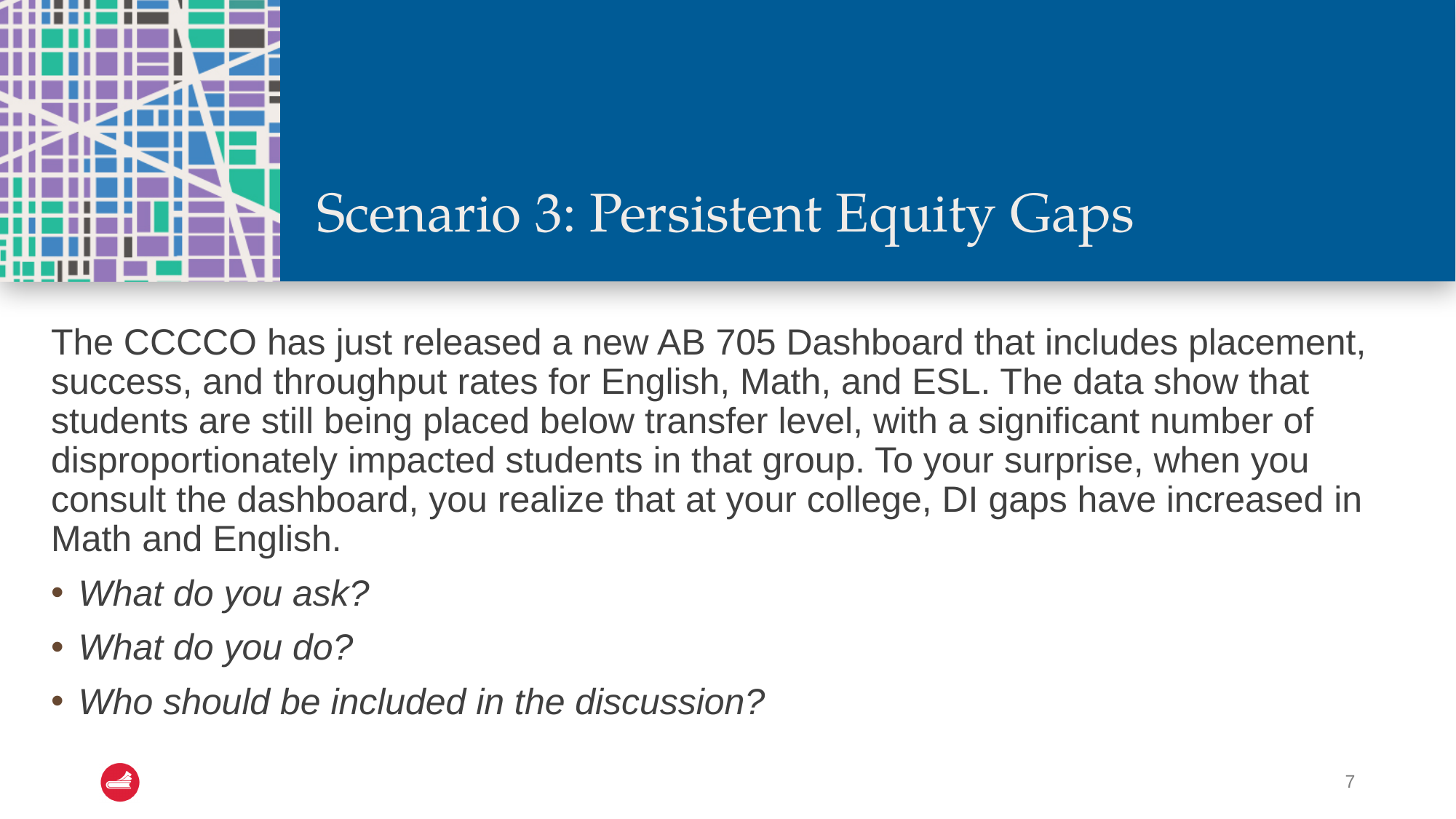

# Scenario 3: Persistent Equity Gaps
The CCCCO has just released a new AB 705 Dashboard that includes placement, success, and throughput rates for English, Math, and ESL. The data show that students are still being placed below transfer level, with a significant number of disproportionately impacted students in that group. To your surprise, when you consult the dashboard, you realize that at your college, DI gaps have increased in Math and English.
What do you ask?
What do you do?
Who should be included in the discussion?

7